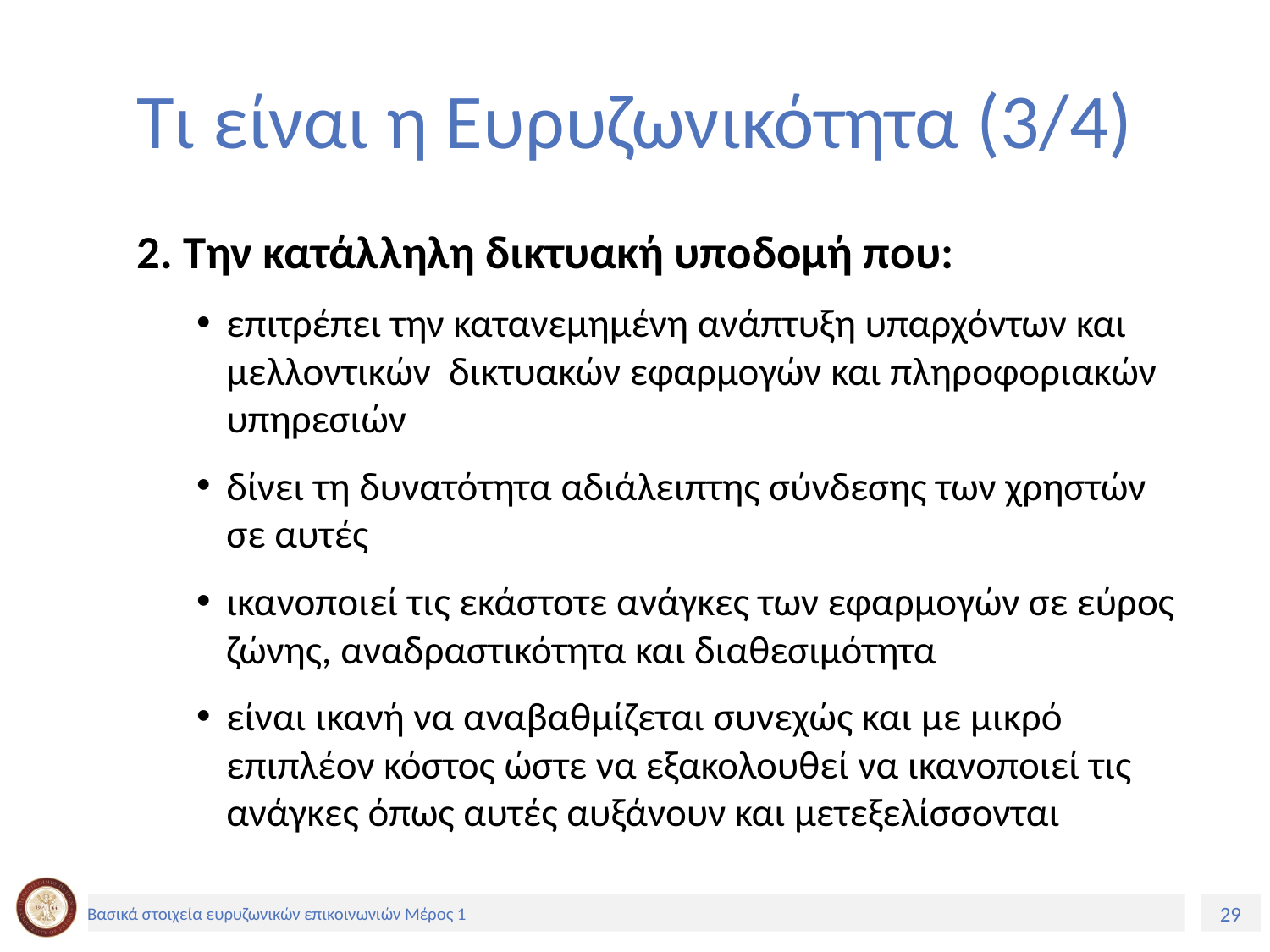

# Τι είναι η Ευρυζωνικότητα (3/4)
2. Την κατάλληλη δικτυακή υποδομή που:
επιτρέπει την κατανεμημένη ανάπτυξη υπαρχόντων και μελλοντικών  δικτυακών εφαρμογών και πληροφοριακών υπηρεσιών
δίνει τη δυνατότητα αδιάλειπτης σύνδεσης των χρηστών σε αυτές
ικανοποιεί τις εκάστοτε ανάγκες των εφαρμογών σε εύρος ζώνης, αναδραστικότητα και διαθεσιμότητα
είναι ικανή να αναβαθμίζεται συνεχώς και με μικρό επιπλέον κόστος ώστε να εξακολουθεί να ικανοποιεί τις ανάγκες όπως αυτές αυξάνουν και μετεξελίσσονται